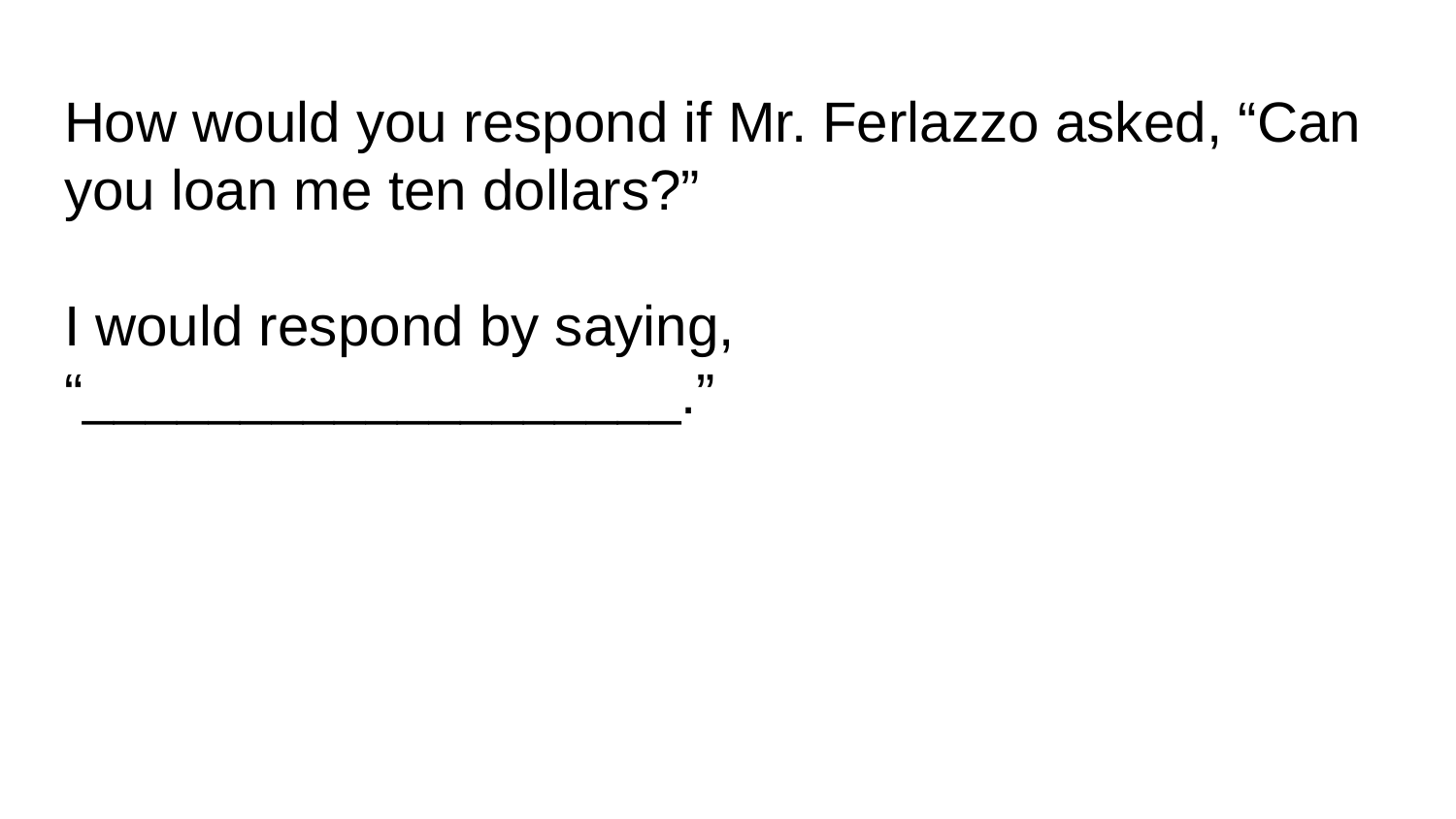

# How would you respond if Mr. Ferlazzo asked, “Can you loan me ten dollars?”

I would respond by saying, “___________________.”